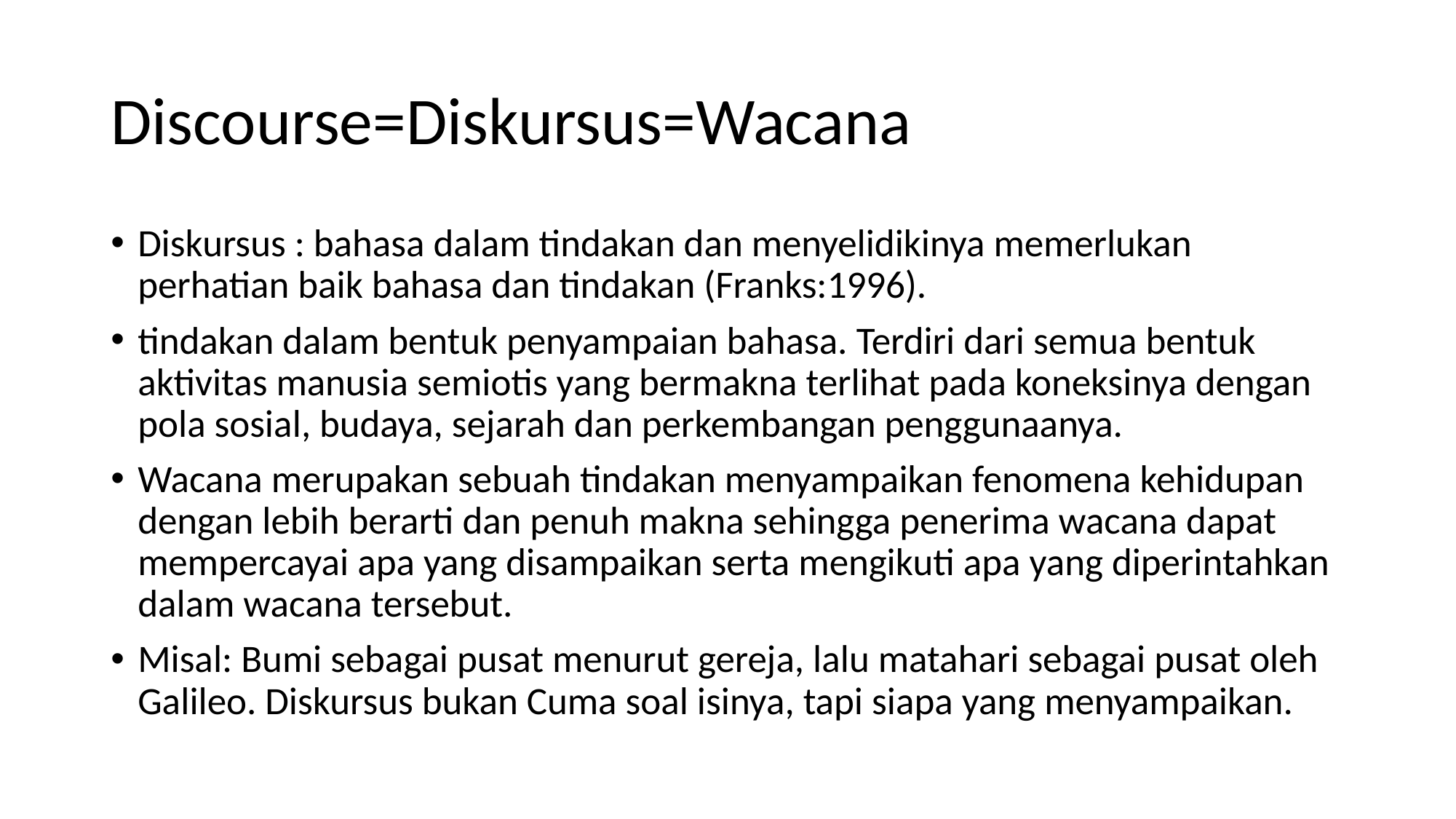

# Discourse=Diskursus=Wacana
Diskursus : bahasa dalam tindakan dan menyelidikinya memerlukan perhatian baik bahasa dan tindakan (Franks:1996).
tindakan dalam bentuk penyampaian bahasa. Terdiri dari semua bentuk aktivitas manusia semiotis yang bermakna terlihat pada koneksinya dengan pola sosial, budaya, sejarah dan perkembangan penggunaanya.
Wacana merupakan sebuah tindakan menyampaikan fenomena kehidupan dengan lebih berarti dan penuh makna sehingga penerima wacana dapat mempercayai apa yang disampaikan serta mengikuti apa yang diperintahkan  dalam wacana tersebut.
Misal: Bumi sebagai pusat menurut gereja, lalu matahari sebagai pusat oleh Galileo. Diskursus bukan Cuma soal isinya, tapi siapa yang menyampaikan.